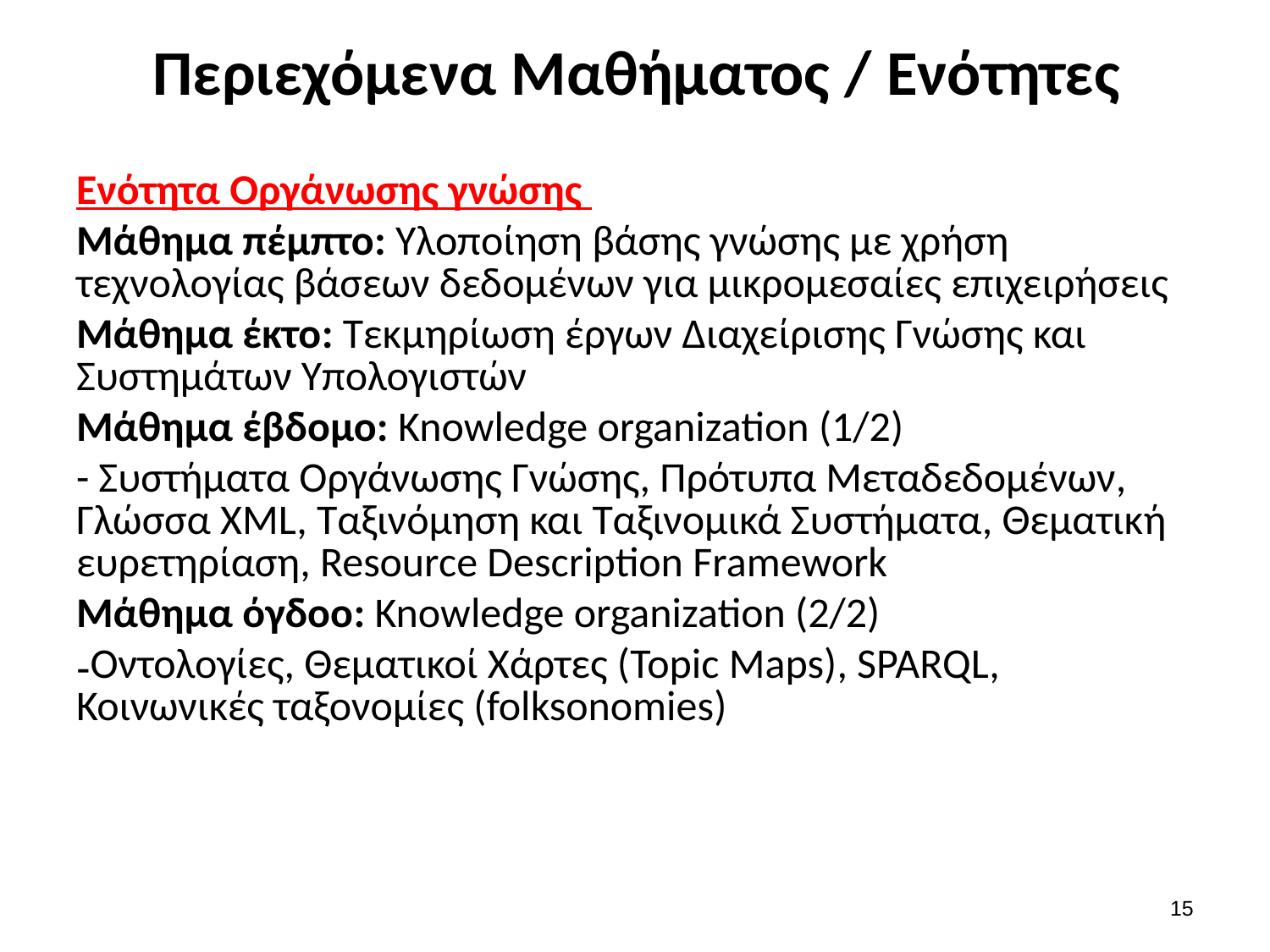

# Περιεχόμενα Μαθήματος / Ενότητες
Ενότητα Οργάνωσης γνώσης
Μάθημα πέμπτο: Υλοποίηση βάσης γνώσης με χρήση τεχνολογίας βάσεων δεδομένων για μικρομεσαίες επιχειρήσεις
Μάθημα έκτο: Τεκμηρίωση έργων Διαχείρισης Γνώσης και Συστημάτων Υπολογιστών
Μάθημα έβδομο: Knowledge organization (1/2)
- Συστήματα Οργάνωσης Γνώσης, Πρότυπα Μεταδεδομένων, Γλώσσα XML, Ταξινόμηση και Ταξινομικά Συστήματα, Θεματική ευρετηρίαση, Resource Description Framework
Μάθημα όγδοο: Knowledge organization (2/2)
Οντολογίες, Θεματικοί Χάρτες (Topic Maps), SPARQL, Κοινωνικές ταξονομίες (folksonomies)

15